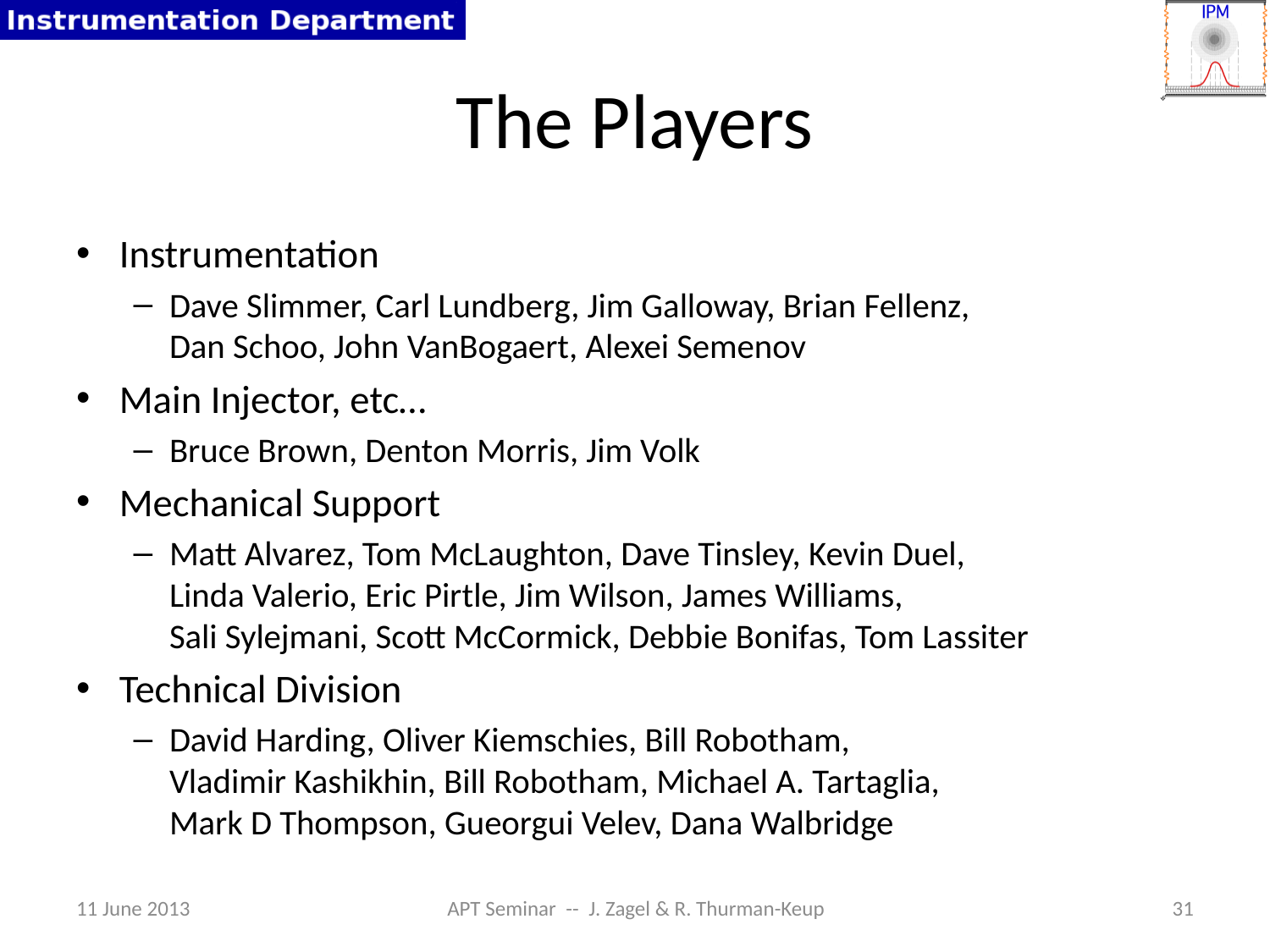

# The Players
Instrumentation
Dave Slimmer, Carl Lundberg, Jim Galloway, Brian Fellenz,
Dan Schoo, John VanBogaert, Alexei Semenov
Main Injector, etc…
Bruce Brown, Denton Morris, Jim Volk
Mechanical Support
Matt Alvarez, Tom McLaughton, Dave Tinsley, Kevin Duel,
Linda Valerio, Eric Pirtle, Jim Wilson, James Williams,
Sali Sylejmani, Scott McCormick, Debbie Bonifas, Tom Lassiter
Technical Division
David Harding, Oliver Kiemschies, Bill Robotham,
Vladimir Kashikhin, Bill Robotham, Michael A. Tartaglia,
Mark D Thompson, Gueorgui Velev, Dana Walbridge
11 June 2013
APT Seminar  --  J. Zagel & R. Thurman-Keup
31